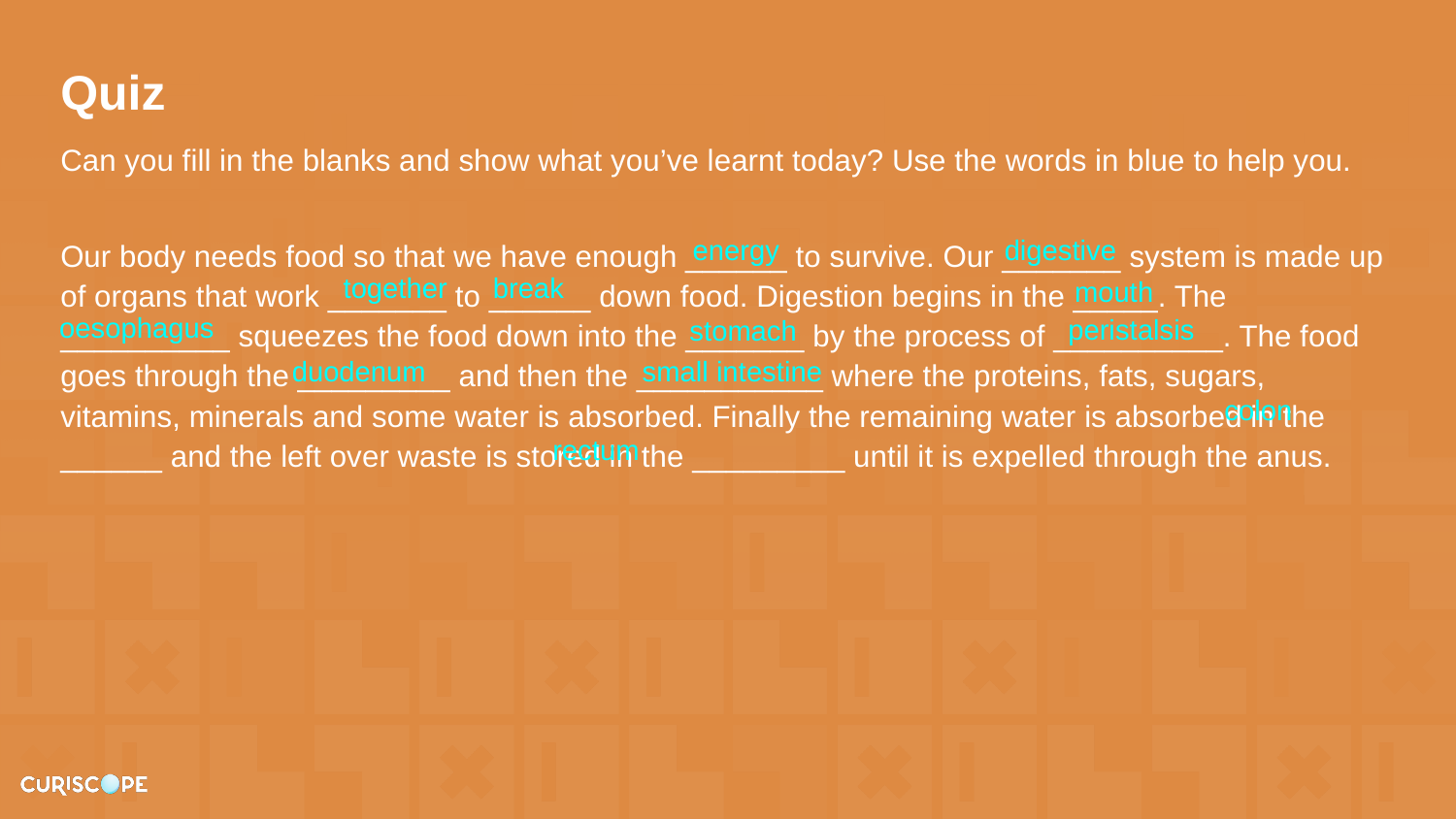

# Quiz
Can you fill in the blanks and show what you’ve learnt today? Use the words in blue to help you.

Our body needs food so that we have enough ______ to survive. Our _______ system is made up of organs that work _______ to ______ down food. Digestion begins in the _____. The __________ squeezes the food down into the _______ by the process of __________. The food goes through the _________ and then the ___________ where the proteins, fats, sugars, vitamins, minerals and some water is absorbed. Finally the remaining water is absorbed in the ______ and the left over waste is stored in the _________ until it is expelled through the anus.
energy
digestive
together
break
mouth
oesophagus
peristalsis
stomach
duodenum
small intestine
colon
rectum